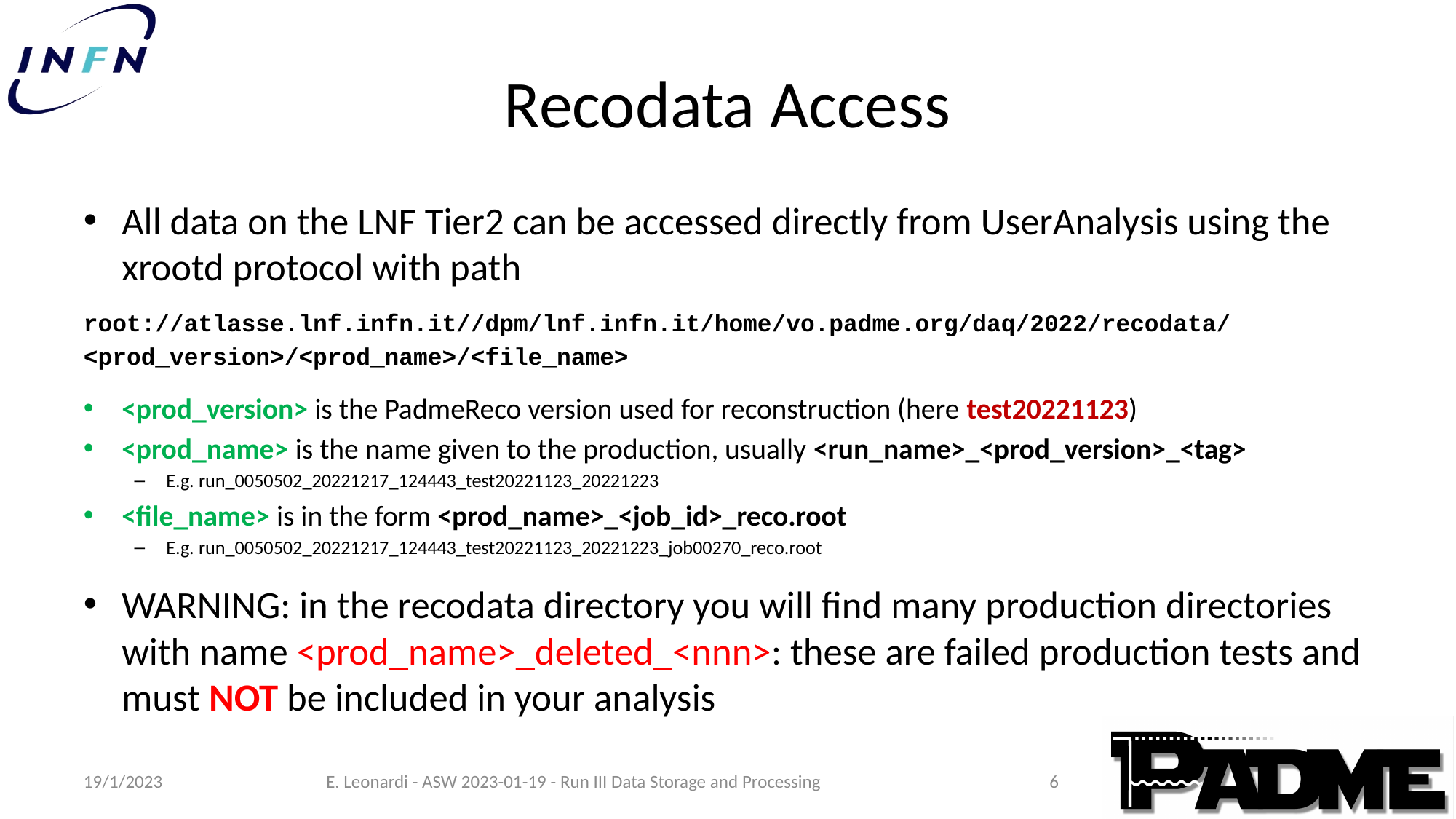

# Recodata Access
All data on the LNF Tier2 can be accessed directly from UserAnalysis using the xrootd protocol with path
root://atlasse.lnf.infn.it//dpm/lnf.infn.it/home/vo.padme.org/daq/2022/recodata/
<prod_version>/<prod_name>/<file_name>
<prod_version> is the PadmeReco version used for reconstruction (here test20221123)
<prod_name> is the name given to the production, usually <run_name>_<prod_version>_<tag>
E.g. run_0050502_20221217_124443_test20221123_20221223
<file_name> is in the form <prod_name>_<job_id>_reco.root
E.g. run_0050502_20221217_124443_test20221123_20221223_job00270_reco.root
WARNING: in the recodata directory you will find many production directories with name <prod_name>_deleted_<nnn>: these are failed production tests and must NOT be included in your analysis
6
19/1/2023
E. Leonardi - ASW 2023-01-19 - Run III Data Storage and Processing